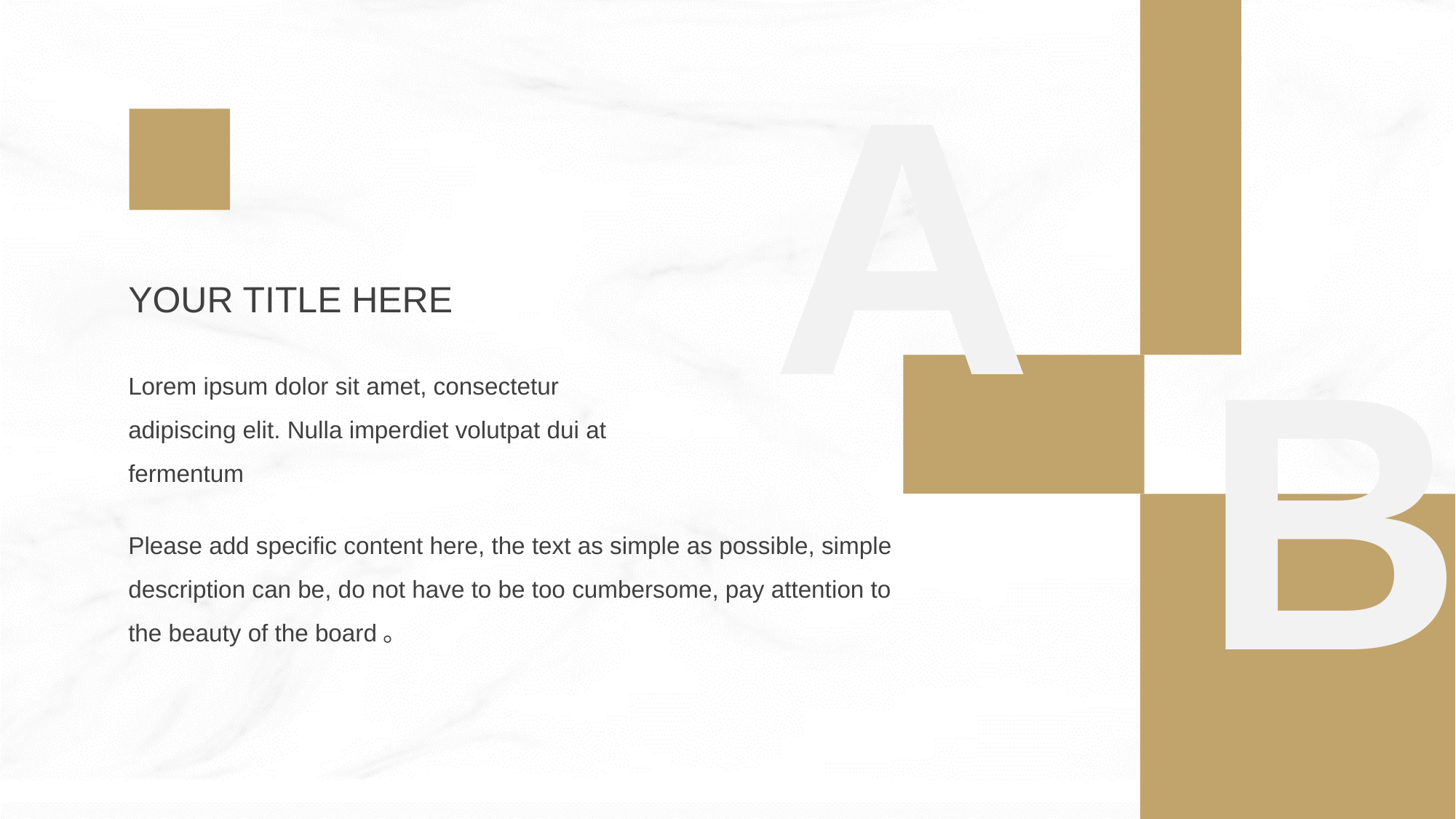

A

YOUR TITLE HERE
B
Lorem ipsum dolor sit amet, consectetur adipiscing elit. Nulla imperdiet volutpat dui at fermentum

Please add specific content here, the text as simple as possible, simple description can be, do not have to be too cumbersome, pay attention to the beauty of the board。